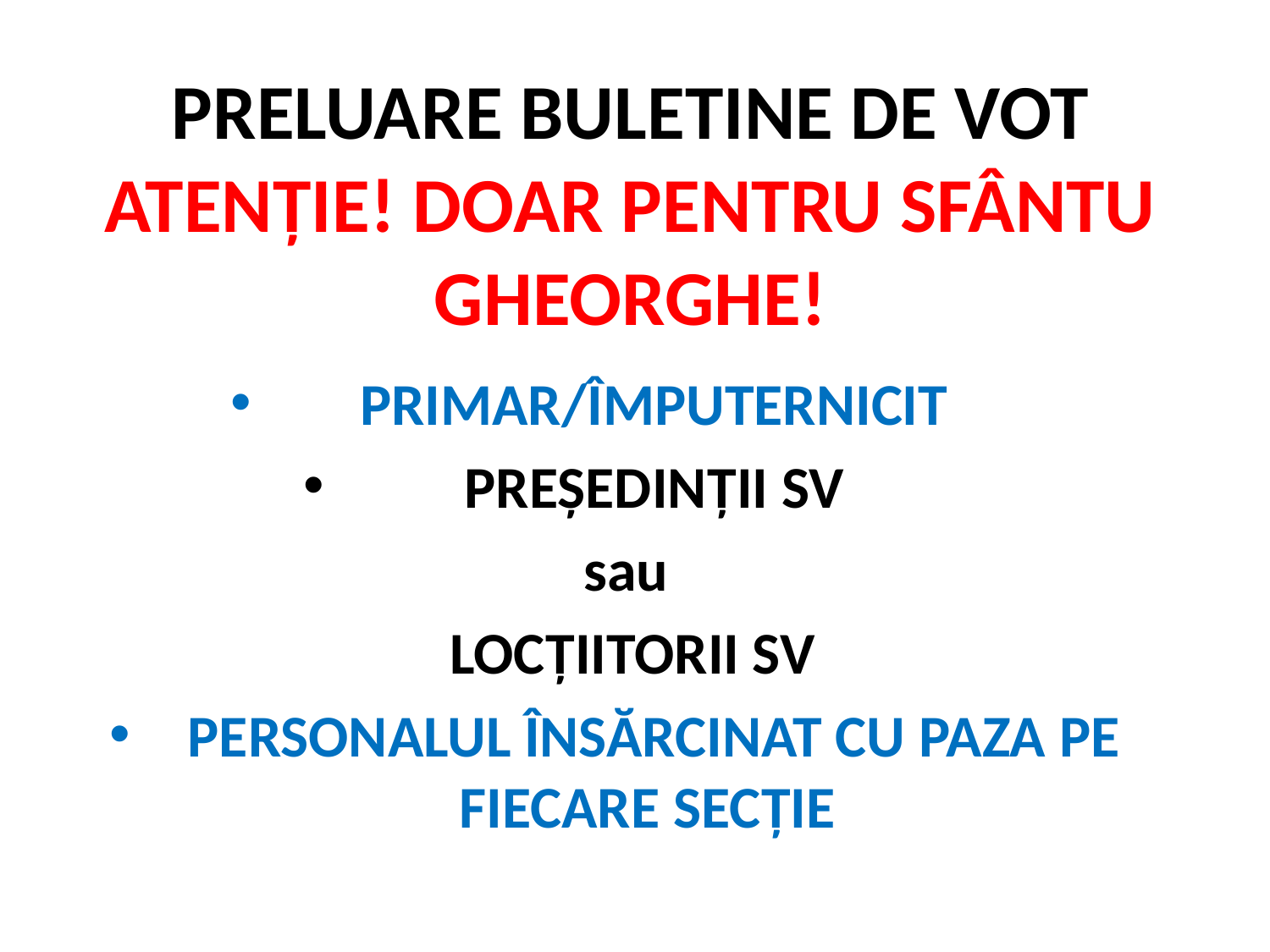

# PRELUARE BULETINE DE VOT ATENȚIE! DOAR PENTRU SFÂNTU GHEORGHE!
PRIMAR/ÎMPUTERNICIT
PREŞEDINȚII SV
sau
LOCȚIITORII SV
PERSONALUL ÎNSĂRCINAT CU PAZA PE FIECARE SECȚIE